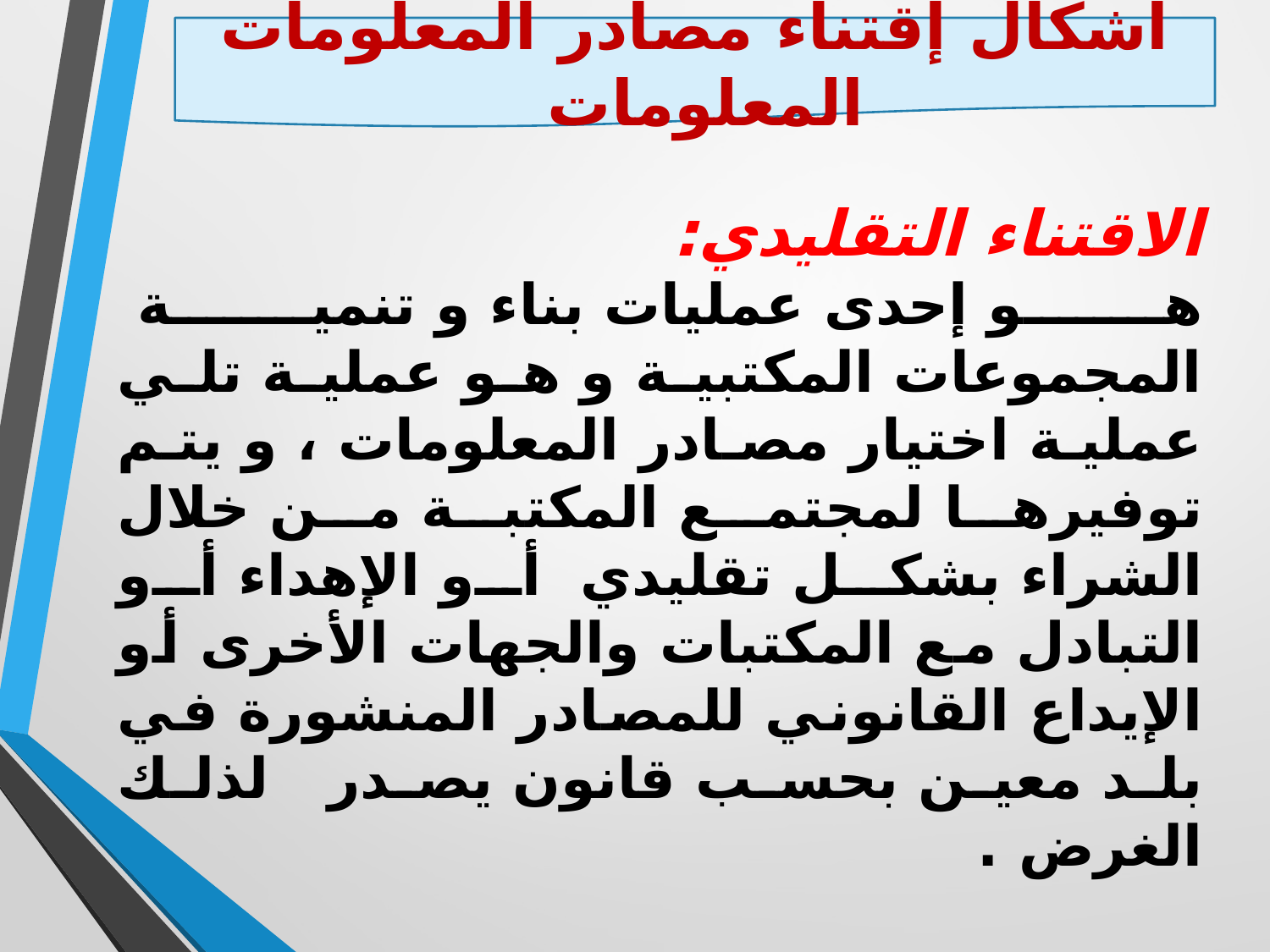

أشكال إقتناء مصادر المعلومات المعلومات
الاقتناء التقليدي:
هو إحدى عمليات بناء و تنمية  المجموعات المكتبية و هو عملية تلي عملية اختيار مصادر المعلومات ، و يتم توفيرها لمجتمع المكتبة من خلال الشراء بشكل تقليدي  أو الإهداء أو التبادل مع المكتبات والجهات الأخرى أو الإيداع القانوني للمصادر المنشورة في بلد معين بحسب قانون يصدر   لذلك الغرض .